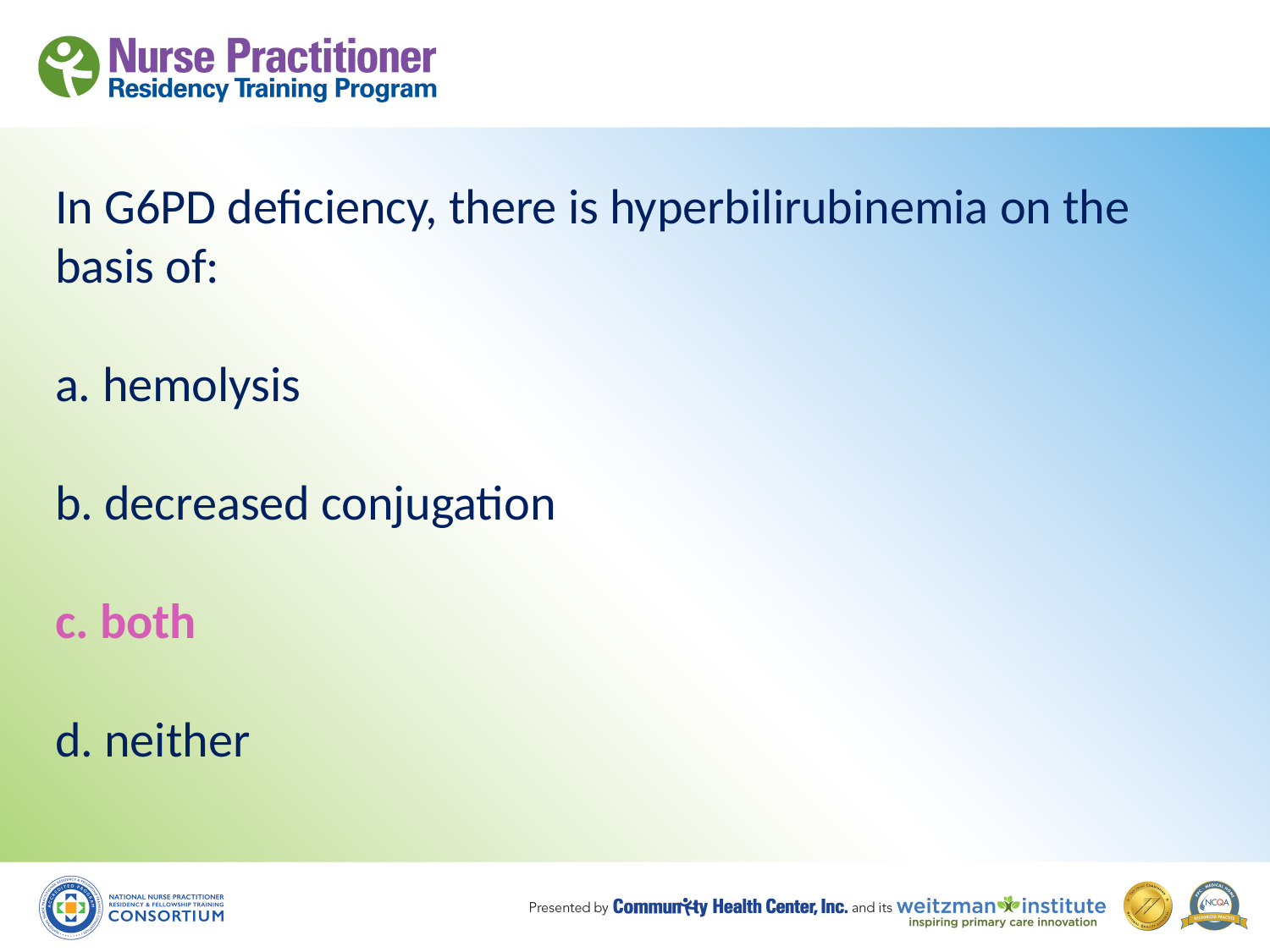

# In G6PD deficiency, there is hyperbilirubinemia on the basis of: a. hemolysis b. decreased conjugation c. both d. neither